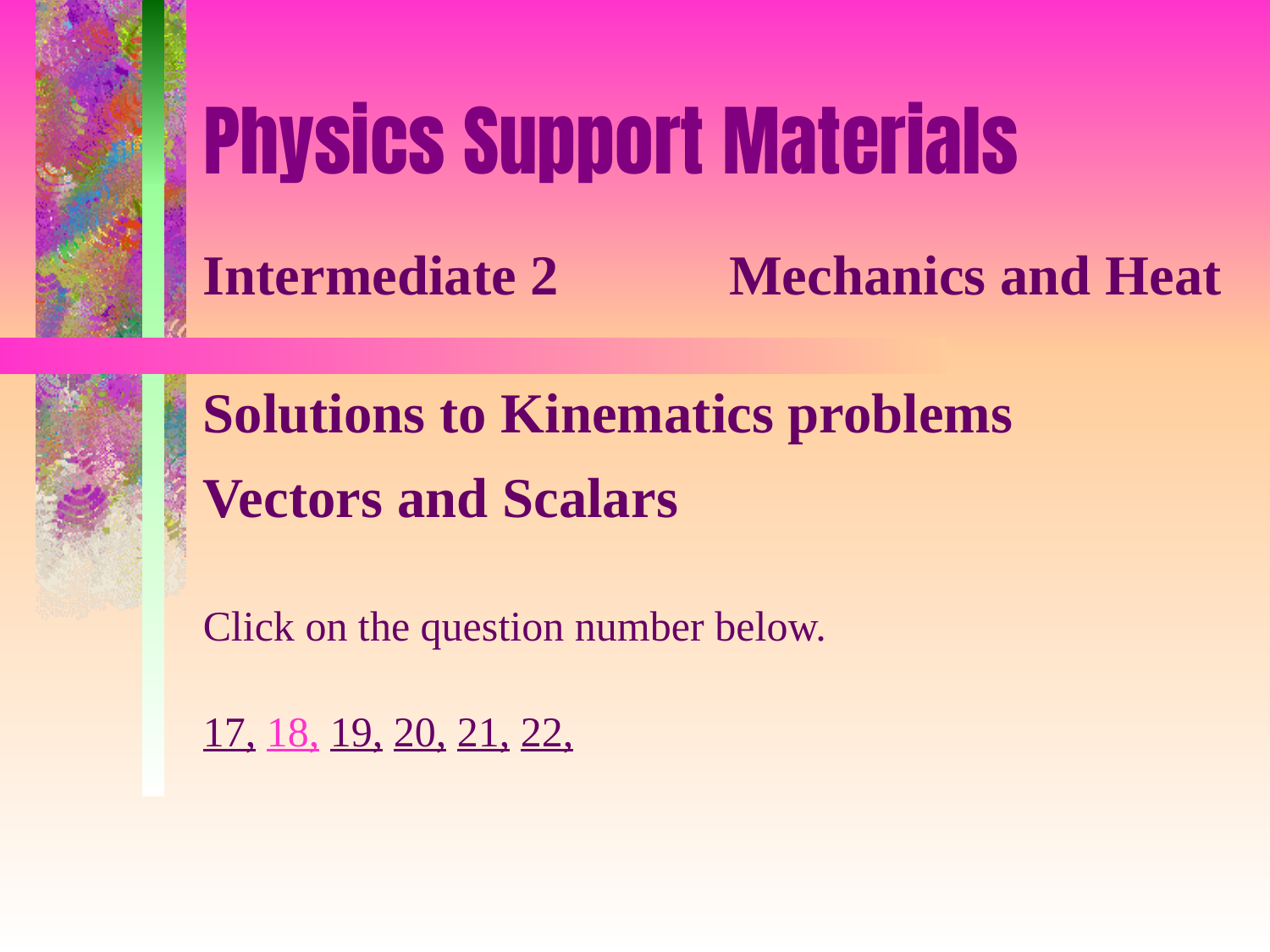

# Physics Support Materials
Intermediate 2            Mechanics and Heat
Solutions to Kinematics problems
Vectors and Scalars
Click on the question number below.
17, 18, 19, 20, 21, 22,